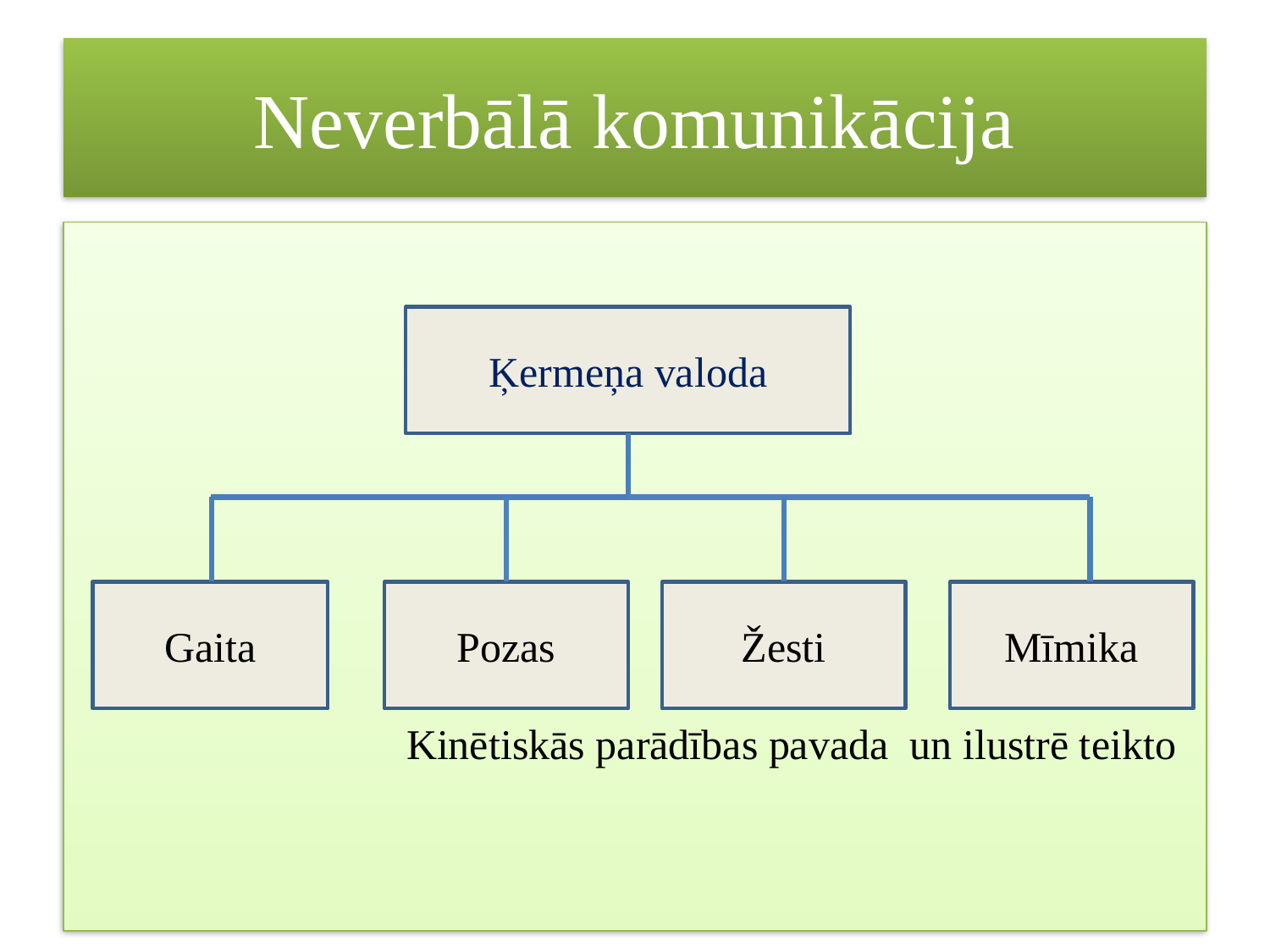

# Neverbālā komunikācija

		      Kinētiskās parādības pavada  un ilustrē teikto
Ķermeņa valoda
Gaita
Pozas
Žesti
Mīmika
39